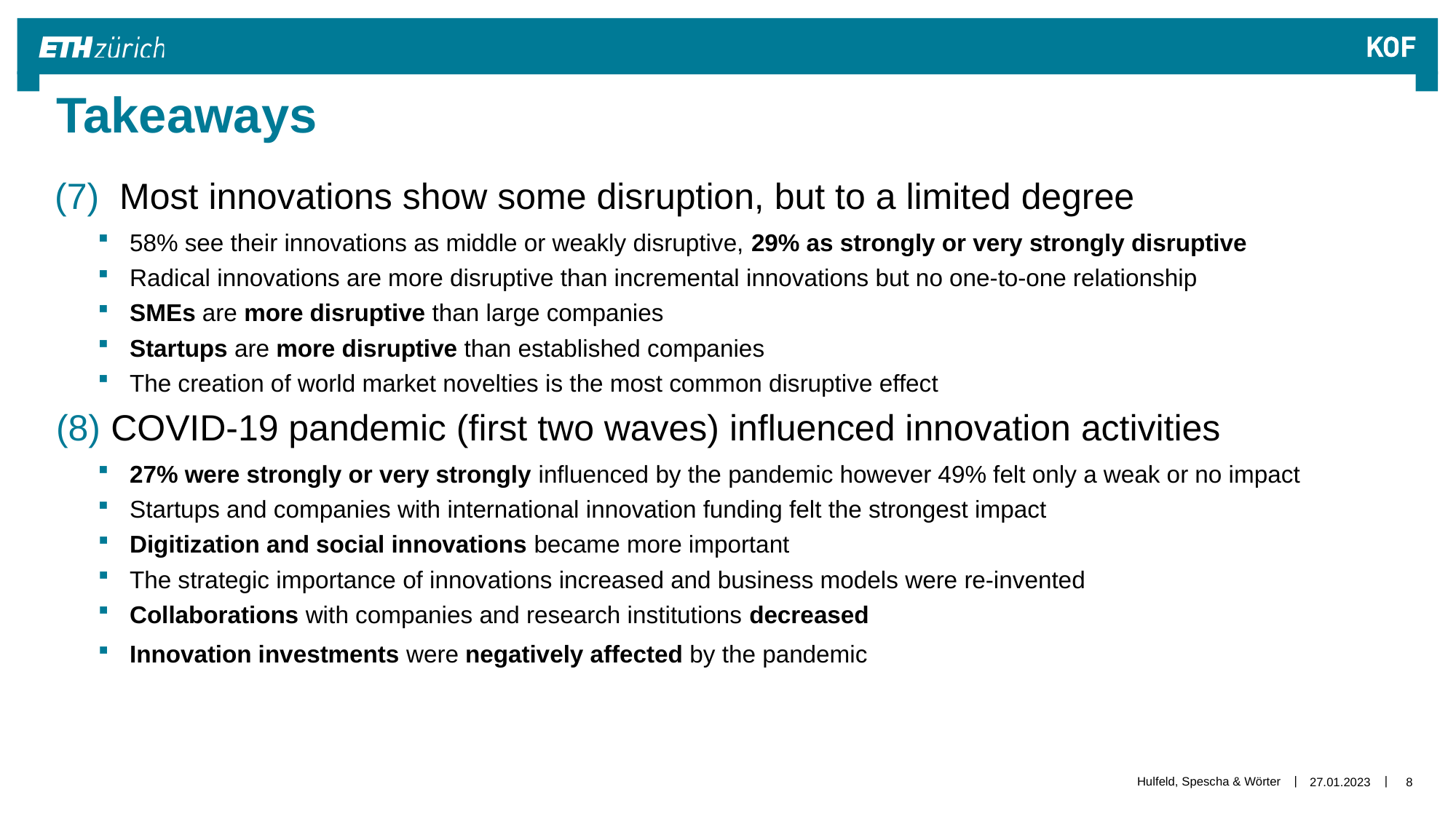

Takeaways

 Most innovations show some disruption, but to a limited degree
58% see their innovations as middle or weakly disruptive, 29% as strongly or very strongly disruptive
Radical innovations are more disruptive than incremental innovations but no one-to-one relationship
SMEs are more disruptive than large companies
Startups are more disruptive than established companies
The creation of world market novelties is the most common disruptive effect
 COVID-19 pandemic (first two waves) influenced innovation activities
27% were strongly or very strongly influenced by the pandemic however 49% felt only a weak or no impact
Startups and companies with international innovation funding felt the strongest impact
Digitization and social innovations became more important
The strategic importance of innovations increased and business models were re-invented
Collaborations with companies and research institutions decreased
Innovation investments were negatively affected by the pandemic
Hulfeld, Spescha & Wörter
27.01.2023
8